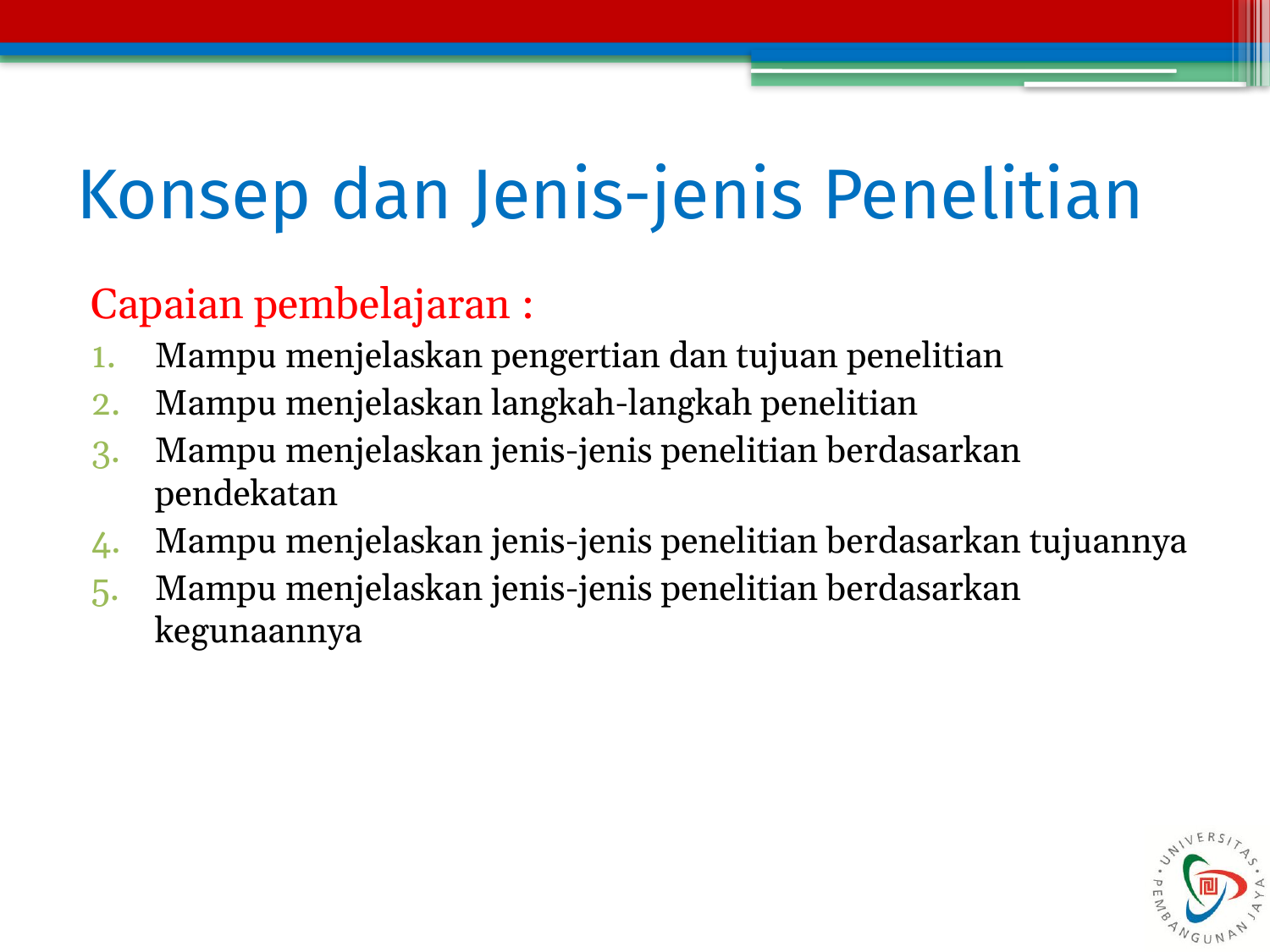

# Konsep dan Jenis-jenis Penelitian
Capaian pembelajaran :
Mampu menjelaskan pengertian dan tujuan penelitian
Mampu menjelaskan langkah-langkah penelitian
Mampu menjelaskan jenis-jenis penelitian berdasarkan pendekatan
Mampu menjelaskan jenis-jenis penelitian berdasarkan tujuannya
Mampu menjelaskan jenis-jenis penelitian berdasarkan kegunaannya